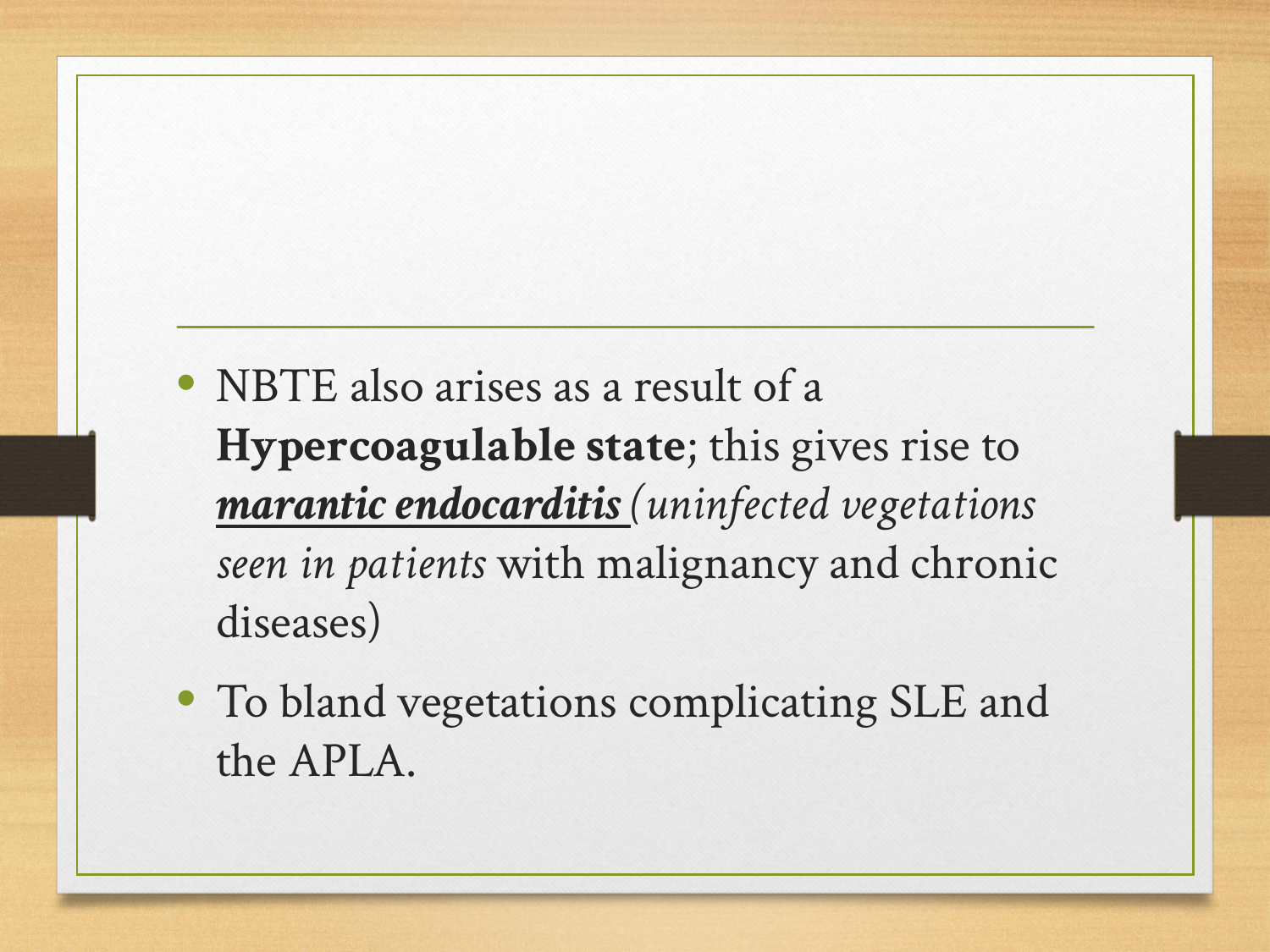

NBTE also arises as a result of a Hypercoagulable state; this gives rise to marantic endocarditis (uninfected vegetations seen in patients with malignancy and chronic diseases)
To bland vegetations complicating SLE and the APLA.